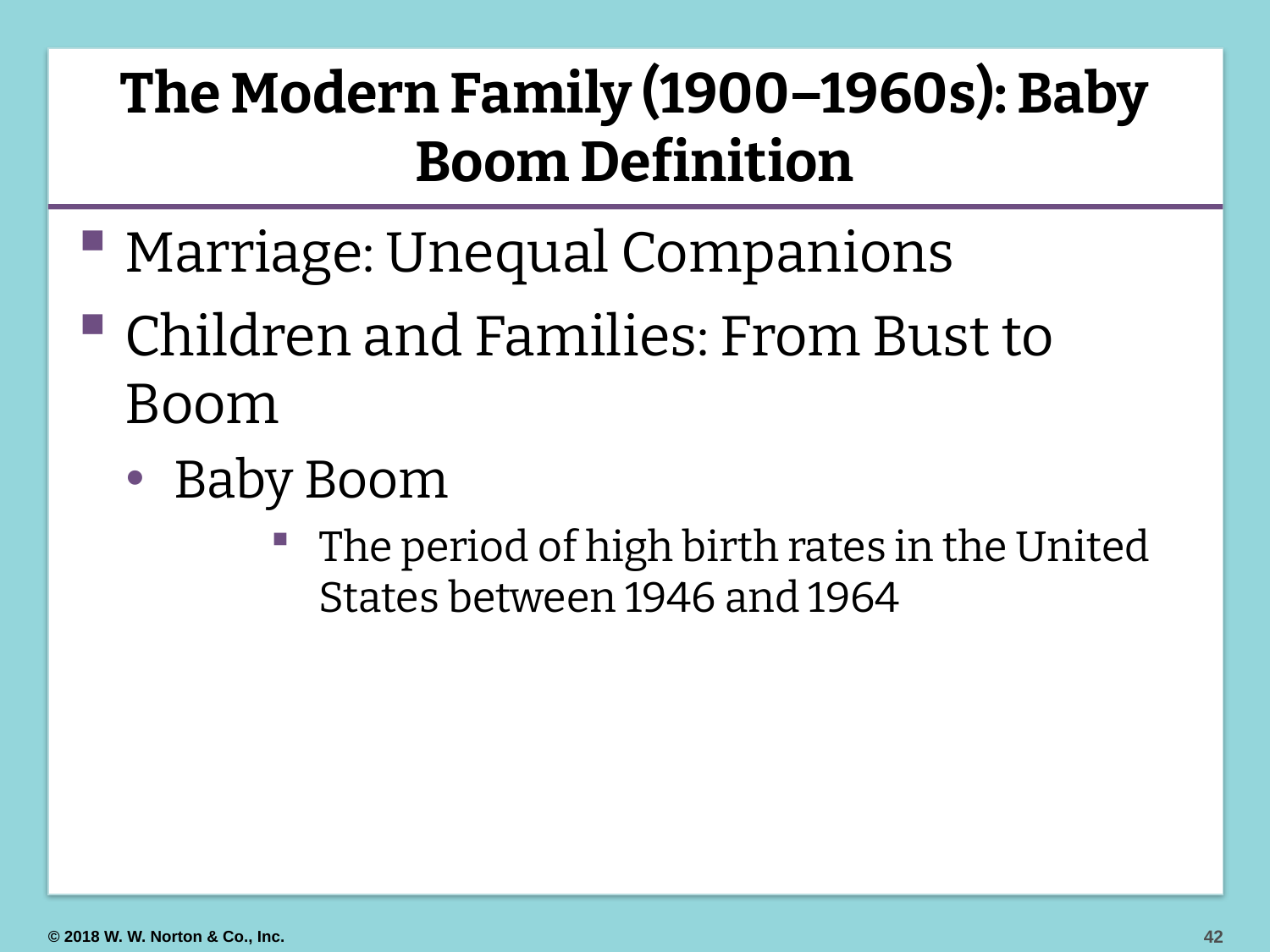

# The Modern Family (1900–1960s): Baby Boom Definition
Marriage: Unequal Companions
Children and Families: From Bust to Boom
Baby Boom
The period of high birth rates in the United States between 1946 and 1964